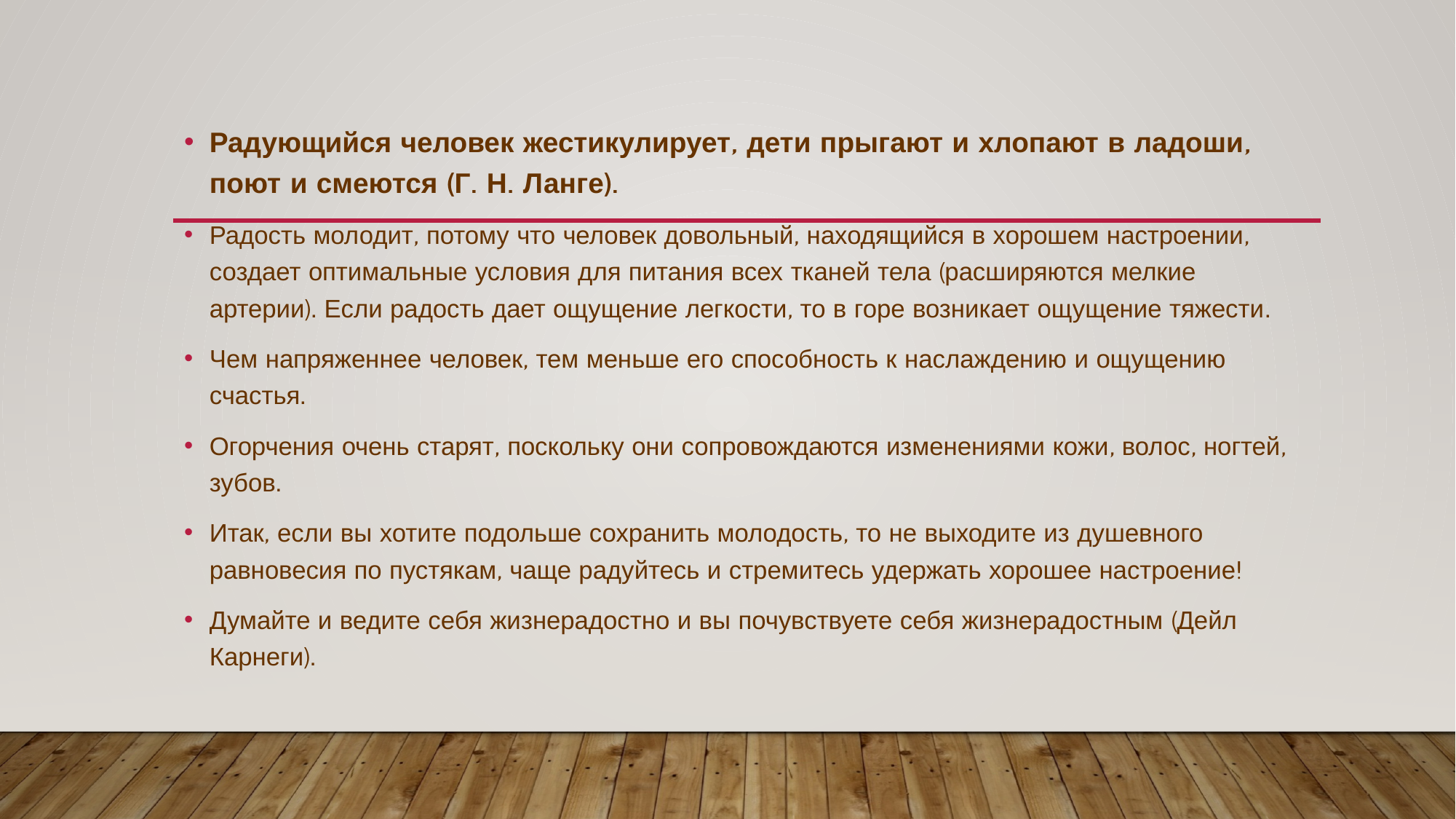

Радующийся человек жестикулирует, дети прыгают и хлопают в ладоши, поют и смеются (Г. Н. Ланге).
Радость молодит, потому что человек довольный, находящийся в хорошем настроении, создает оптимальные условия для питания всех тканей тела (расширяются мелкие артерии). Если радость дает ощущение легкости, то в горе возникает ощущение тяжести.
Чем напряженнее человек, тем меньше его способность к наслаждению и ощущению счастья.
Огорчения очень старят, поскольку они сопровождаются изменениями кожи, волос, ногтей, зубов.
Итак, если вы хотите подольше сохранить молодость, то не выходите из душевного равновесия по пустякам, чаще радуйтесь и стремитесь удержать хорошее настроение!
Думайте и ведите себя жизнерадостно и вы почувствуете себя жизнерадостным (Дейл Карнеги).